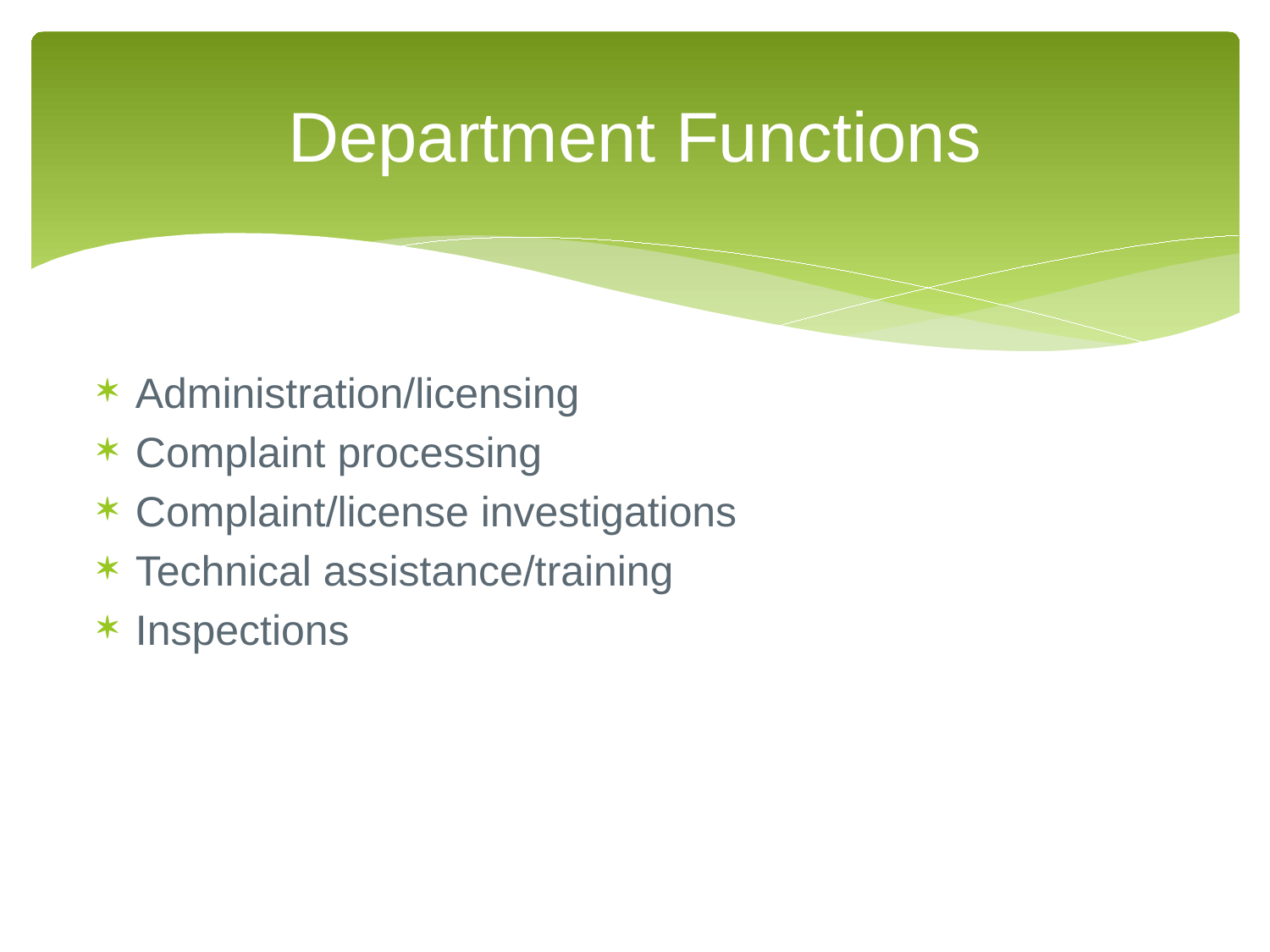

# Department Functions
Administration/licensing
Complaint processing
Complaint/license investigations
Technical assistance/training
Inspections